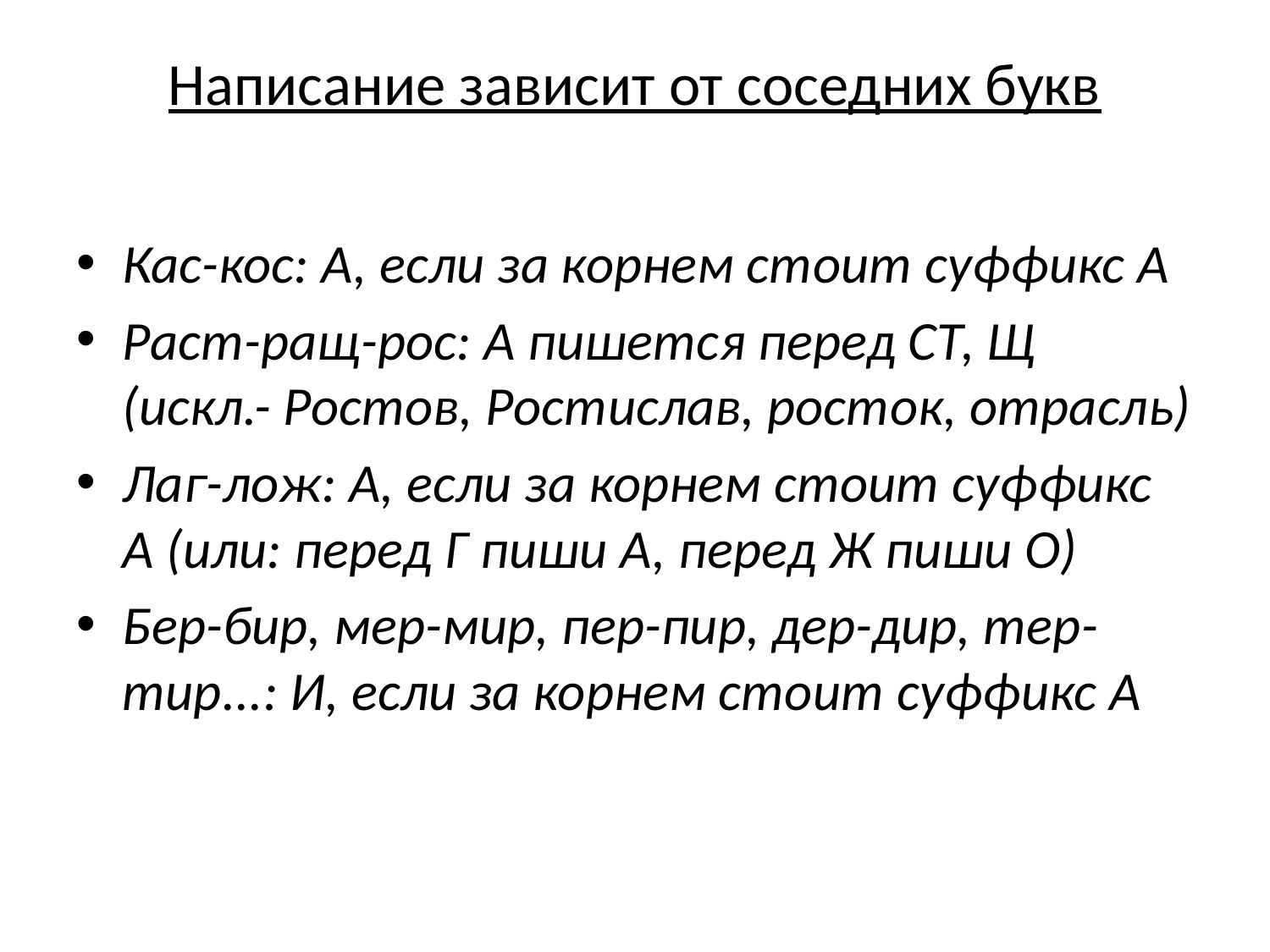

# Написание зависит от соседних букв
Кас-кос: А, если за корнем стоит суффикс А
Раст-ращ-рос: А пишется перед СТ, Щ (искл.- Ростов, Ростислав, росток, отрасль)
Лаг-лож: А, если за корнем стоит суффикс А (или: перед Г пиши А, перед Ж пиши О)
Бер-бир, мер-мир, пер-пир, дер-дир, тер-тир...: И, если за корнем стоит суффикс А